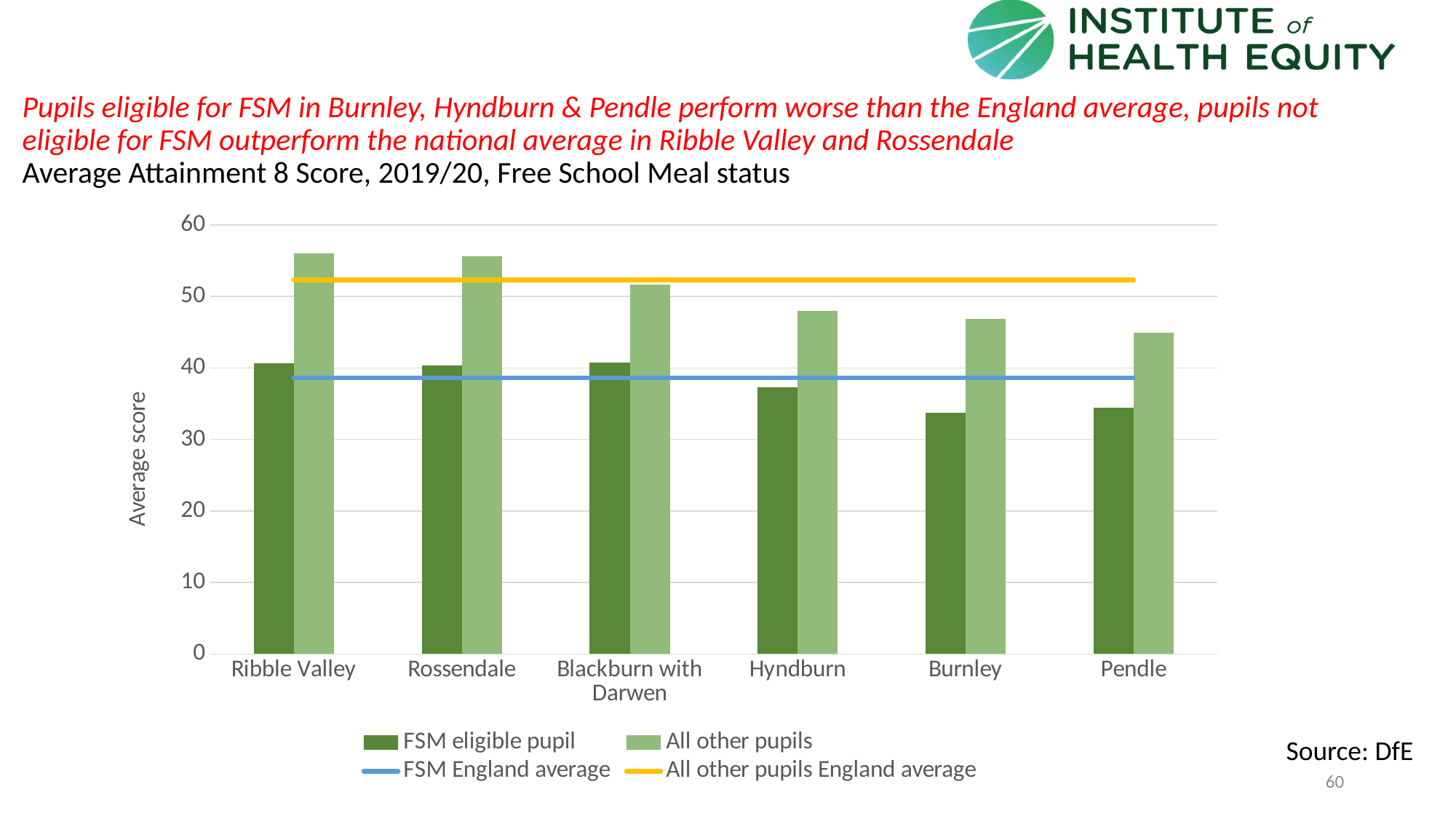

# Pupils eligible for FSM in Burnley, Hyndburn & Pendle perform worse than the England average, pupils not eligible for FSM outperform the national average in Ribble Valley and Rossendale Average Attainment 8 Score, 2019/20, Free School Meal status

### Chart

| Category | FSM eligible pupil | All other pupils | FSM England average | All other pupils England average |
|---|---|---|---|---|
| Ribble Valley | 40.6 | 56.0 | 38.6 | 52.3 |
| Rossendale | 40.3 | 55.6 | 38.6 | 52.3 |
| Blackburn with Darwen | 40.7 | 51.6 | 38.6 | 52.3 |
| Hyndburn | 37.3 | 48.0 | 38.6 | 52.3 |
| Burnley | 33.7 | 46.8 | 38.6 | 52.3 |
| Pendle | 34.4 | 44.9 | 38.6 | 52.3 |
Source: DfE
60